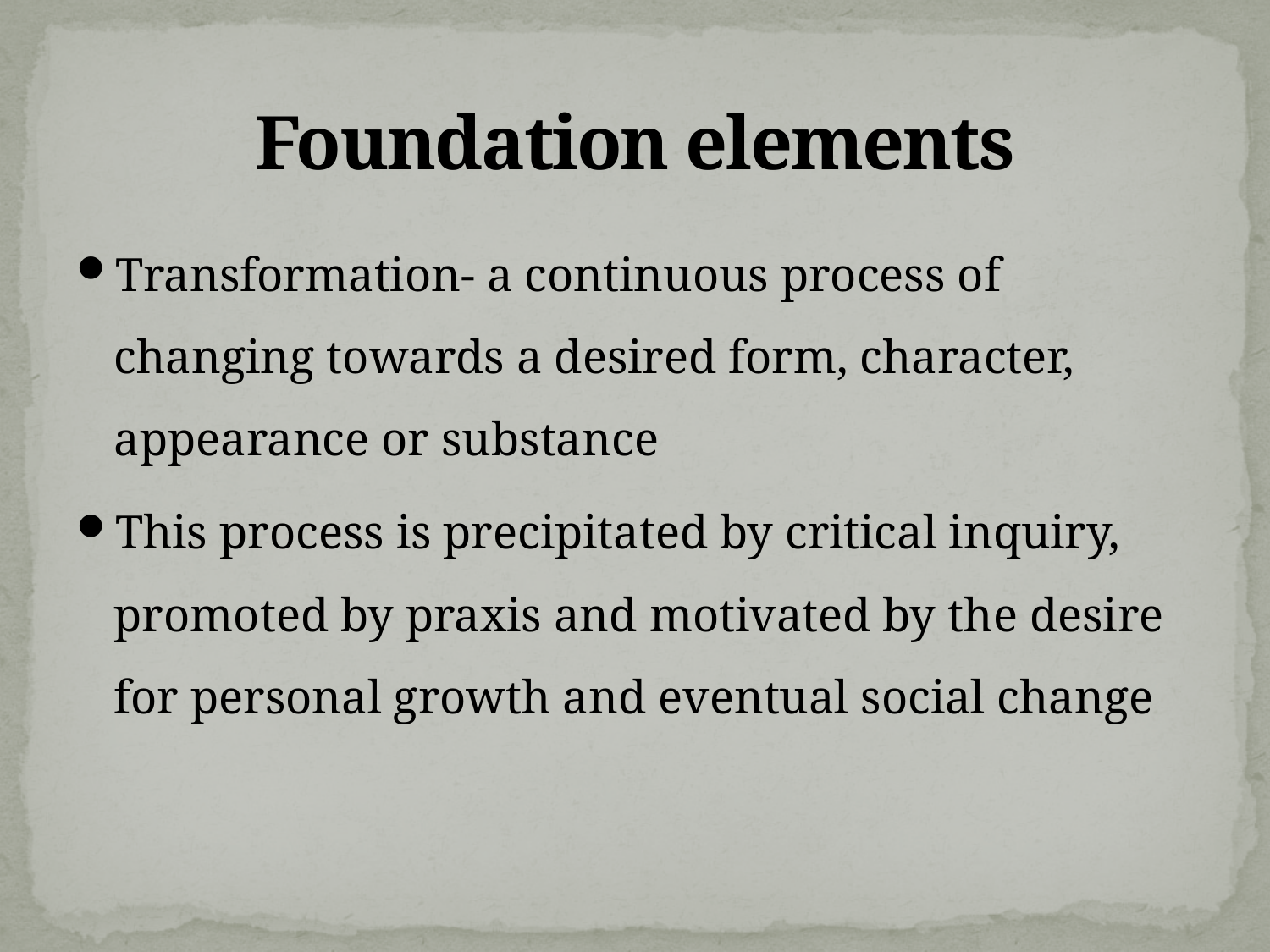

# Foundation elements
Transformation- a continuous process of  changing towards a desired form, character, appearance or substance
This process is precipitated by critical inquiry, promoted by praxis and motivated by the desire for personal growth and eventual social change